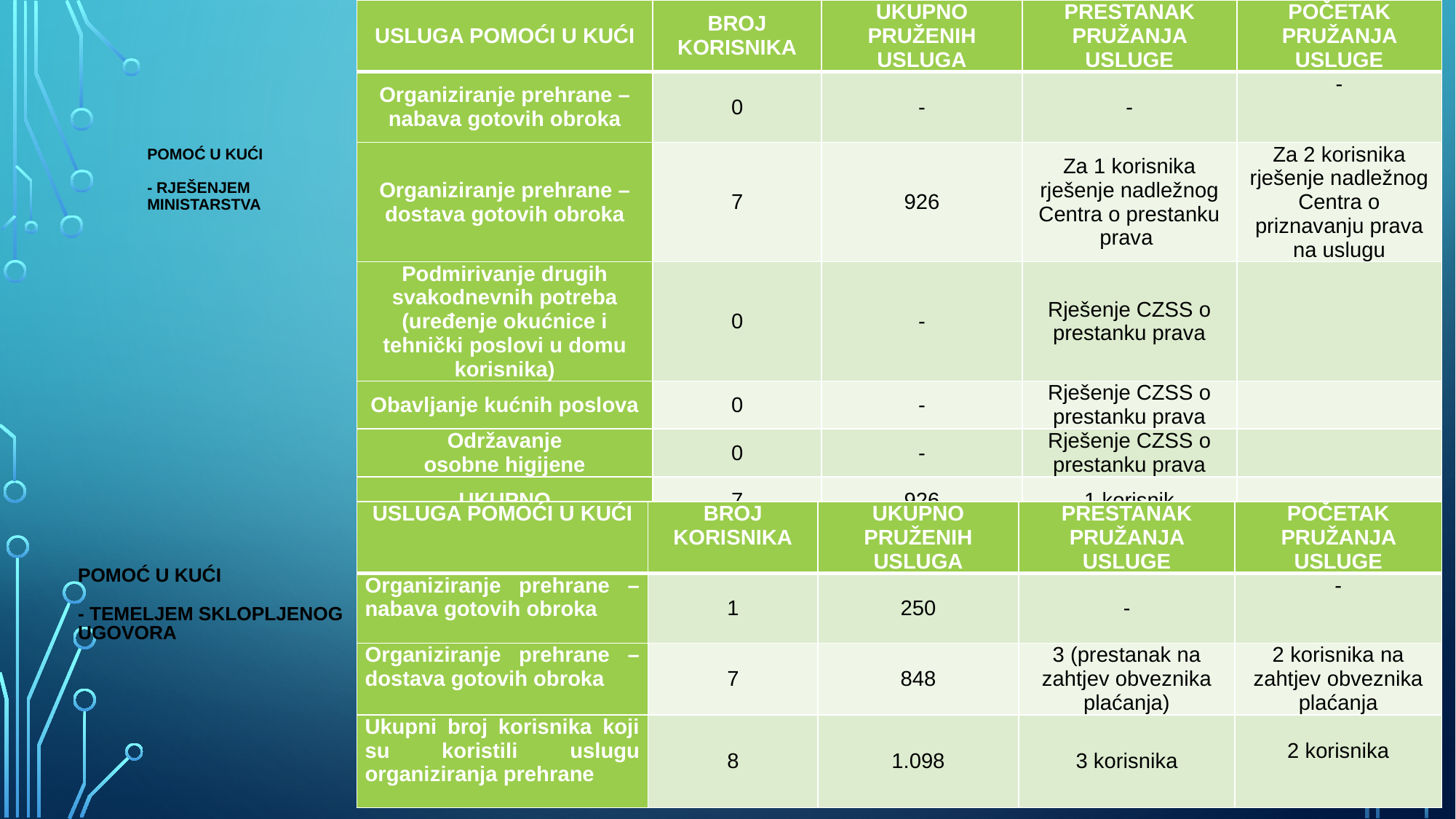

| USLUGA POMOĆI U KUĆI | BROJ KORISNIKA | UKUPNO PRUŽENIH USLUGA | PRESTANAK PRUŽANJA USLUGE | POČETAK PRUŽANJA USLUGE |
| --- | --- | --- | --- | --- |
| Organiziranje prehrane – nabava gotovih obroka | 0 | - | - | - |
| Organiziranje prehrane – dostava gotovih obroka | 7 | 926 | Za 1 korisnika rješenje nadležnog Centra o prestanku prava | Za 2 korisnika rješenje nadležnog Centra o priznavanju prava na uslugu |
| Podmirivanje drugih svakodnevnih potreba (uređenje okućnice i tehnički poslovi u domu korisnika) | 0 | - | Rješenje CZSS o prestanku prava |  |
| Obavljanje kućnih poslova | 0 | - | Rješenje CZSS o prestanku prava |  |
| Održavanje osobne higijene | 0 | - | Rješenje CZSS o prestanku prava |  |
| UKUPNO | 7 | 926 | 1 korisnik | 2 korisnika |
# Pomoć u kući - rješenjem Ministarstva
| USLUGA POMOĆI U KUĆI | BROJ KORISNIKA | UKUPNO PRUŽENIH USLUGA | PRESTANAK PRUŽANJA USLUGE | POČETAK PRUŽANJA USLUGE |
| --- | --- | --- | --- | --- |
| Organiziranje prehrane – nabava gotovih obroka | 1 | 250 | - | - |
| Organiziranje prehrane – dostava gotovih obroka | 7 | 848 | 3 (prestanak na zahtjev obveznika plaćanja) | 2 korisnika na zahtjev obveznika plaćanja |
| Ukupni broj korisnika koji su koristili uslugu organiziranja prehrane | 8 | 1.098 | 3 korisnika | 2 korisnika |
Pomoć u kući
- temeljem sklopljenog ugovora